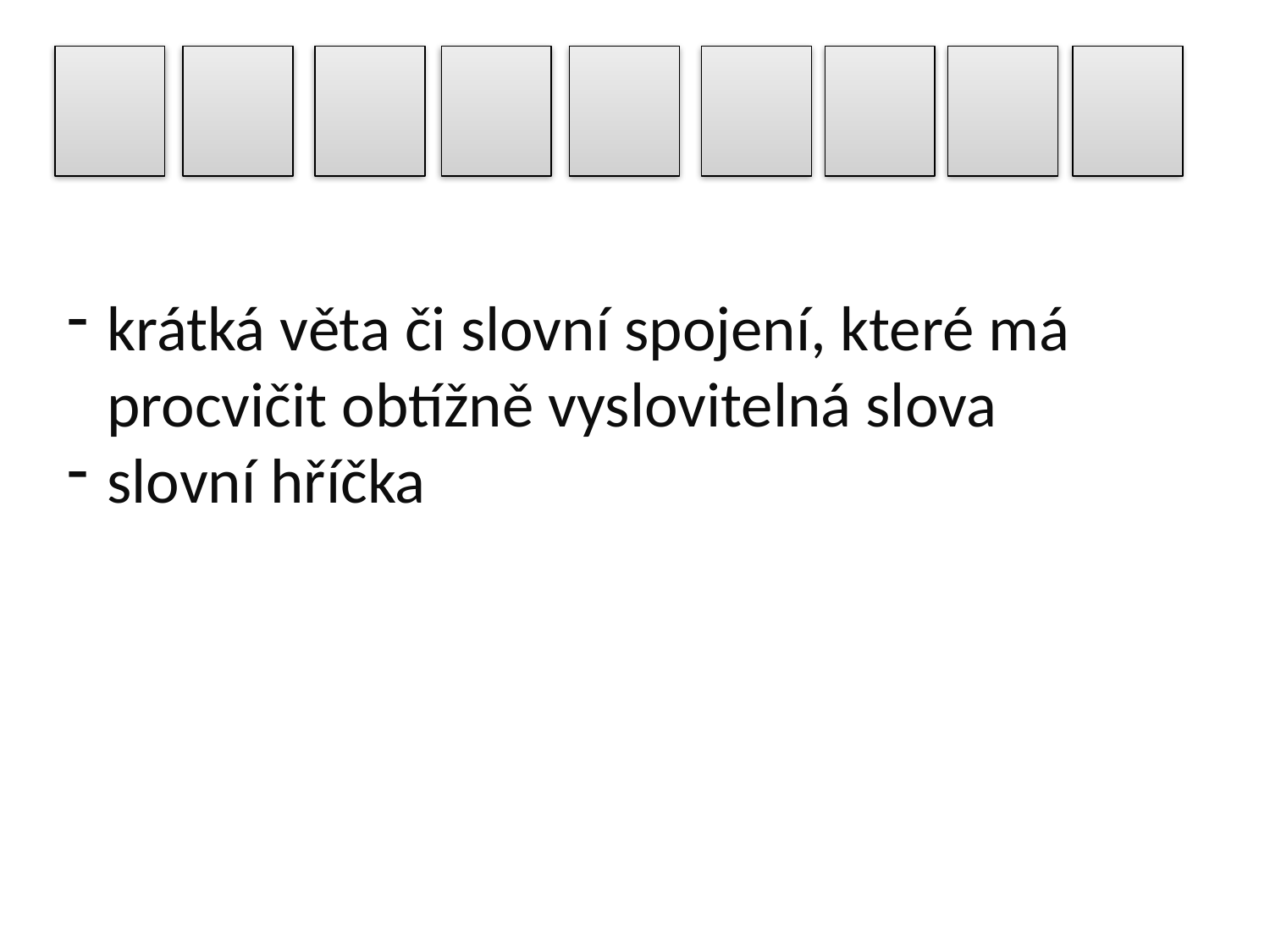

krátká věta či slovní spojení, které má procvičit obtížně vyslovitelná slova
slovní hříčka